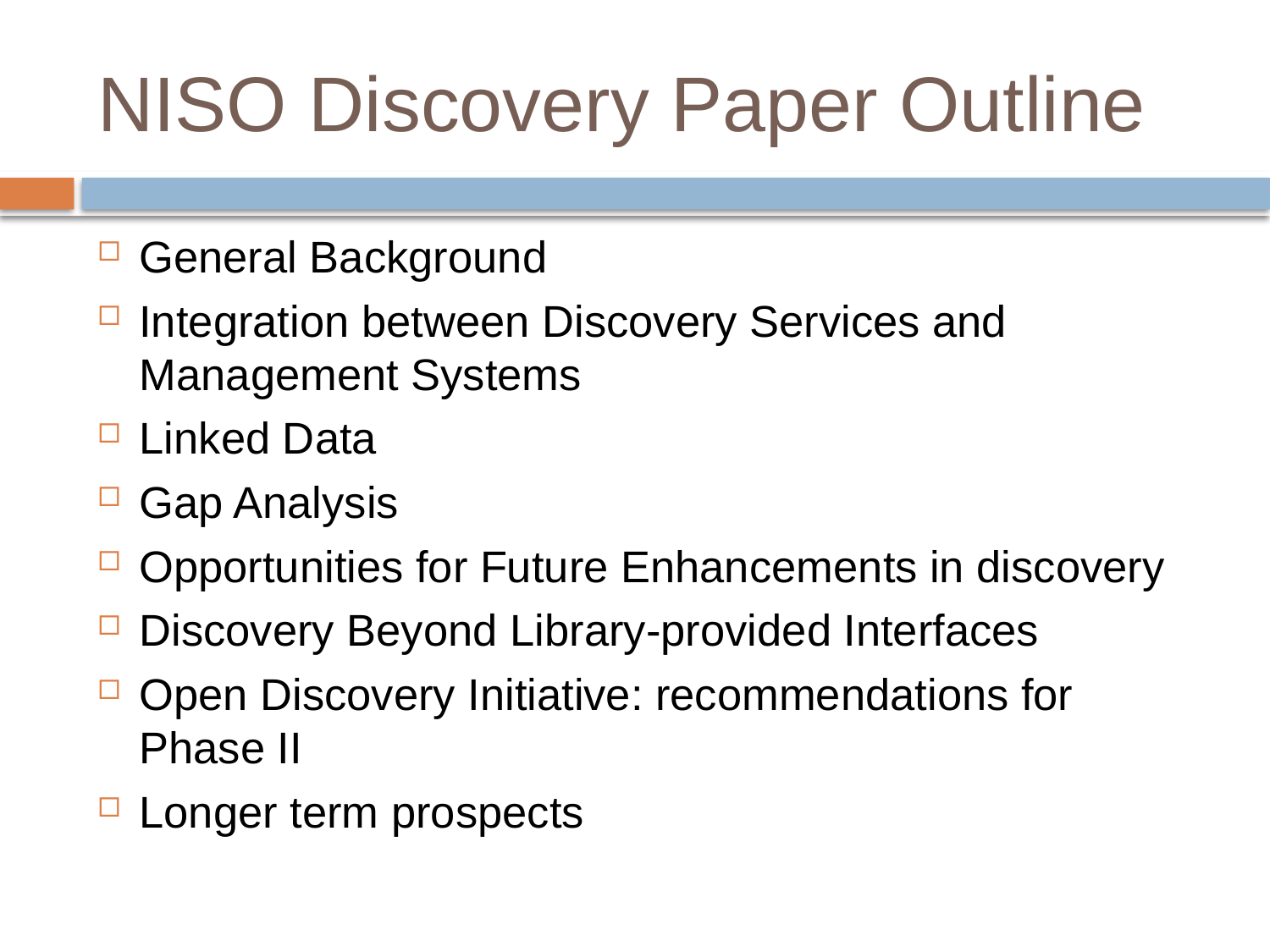

# NISO Discovery Paper Outline
General Background
Integration between Discovery Services and Management Systems
Linked Data
Gap Analysis
Opportunities for Future Enhancements in discovery
Discovery Beyond Library-provided Interfaces
Open Discovery Initiative: recommendations for Phase II
Longer term prospects